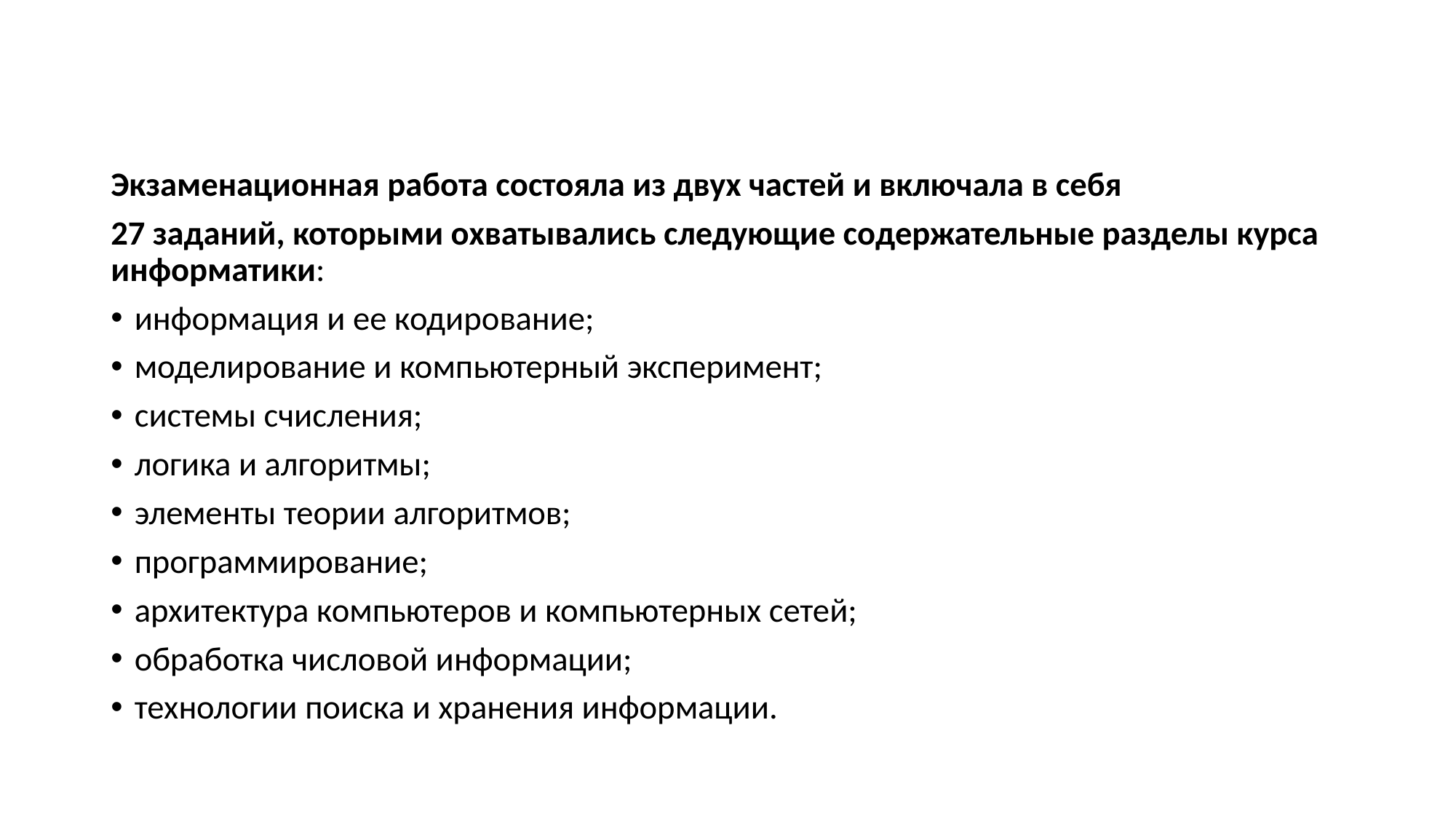

#
Экзаменационная работа состояла из двух частей и включала в себя
27 заданий, которыми охватывались следующие содержательные разделы курса информатики:
информация и ее кодирование;
моделирование и компьютерный эксперимент;
системы счисления;
логика и алгоритмы;
элементы теории алгоритмов;
программирование;
архитектура компьютеров и компьютерных сетей;
обработка числовой информации;
технологии поиска и хранения информации.